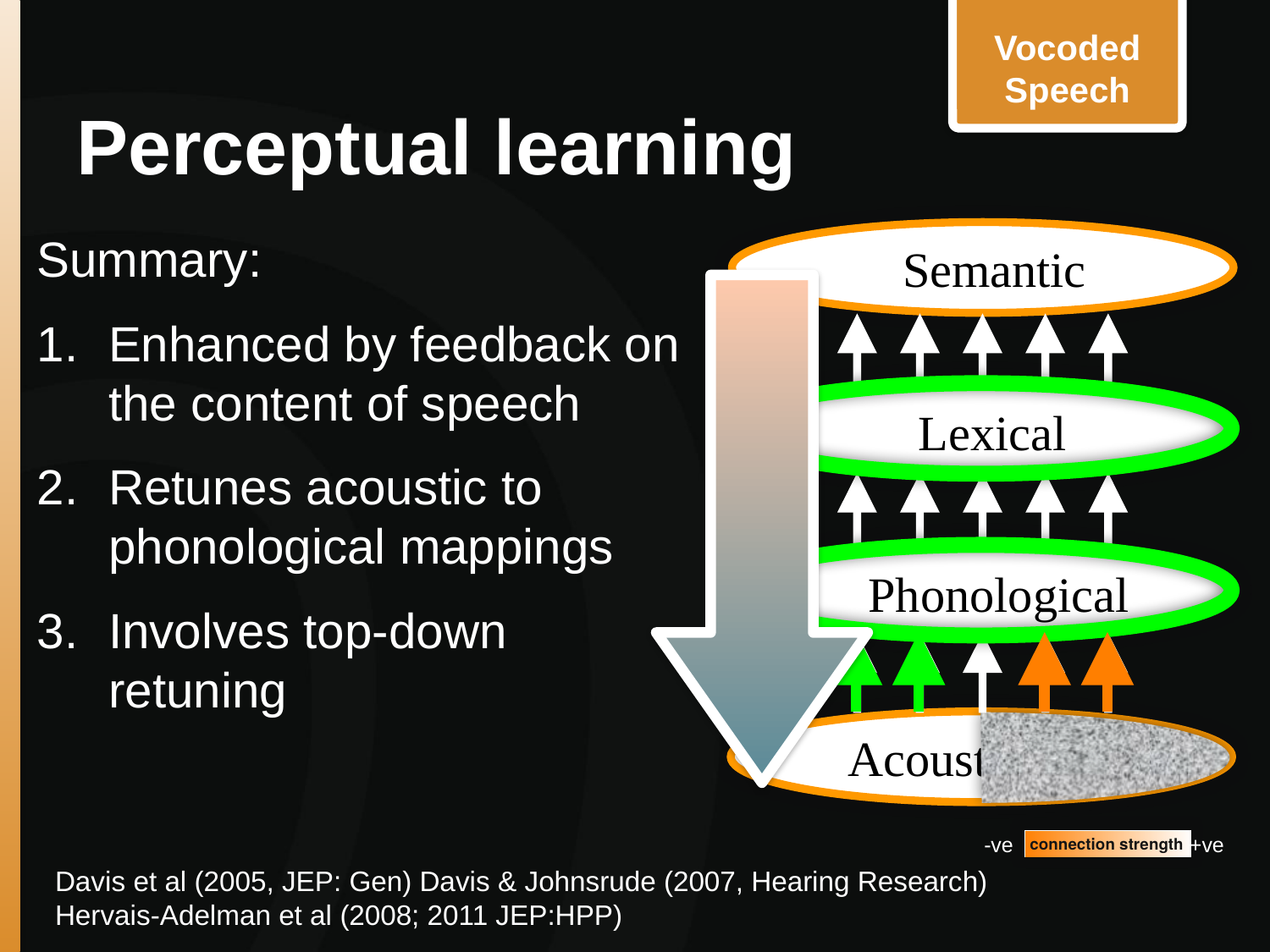

# Perceptual learning
Vocoded Speech
Summary:
Enhanced by feedback on the content of speech
Retunes acoustic to phonological mappings
Involves top-down retuning

Semantic

Lexical

Phonological

Acoustic Input

connection strength
-ve
+ve
Davis et al (2005, JEP: Gen) Davis & Johnsrude (2007, Hearing Research)
Hervais-Adelman et al (2008; 2011 JEP:HPP)